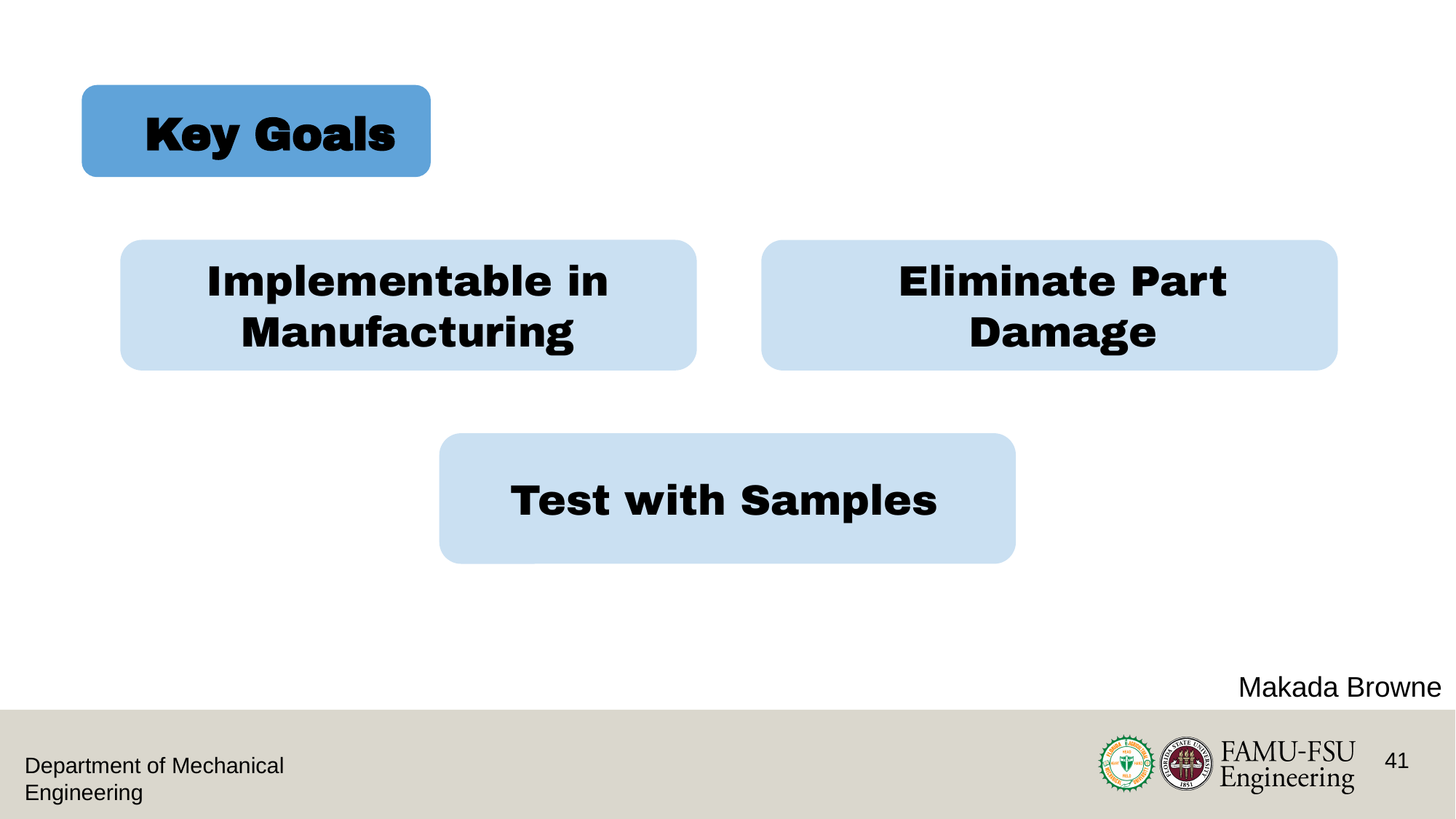

# Key Goals

Implementable in Manufacturing

Eliminate Part Damage

Test with Samples
Makada Browne
41